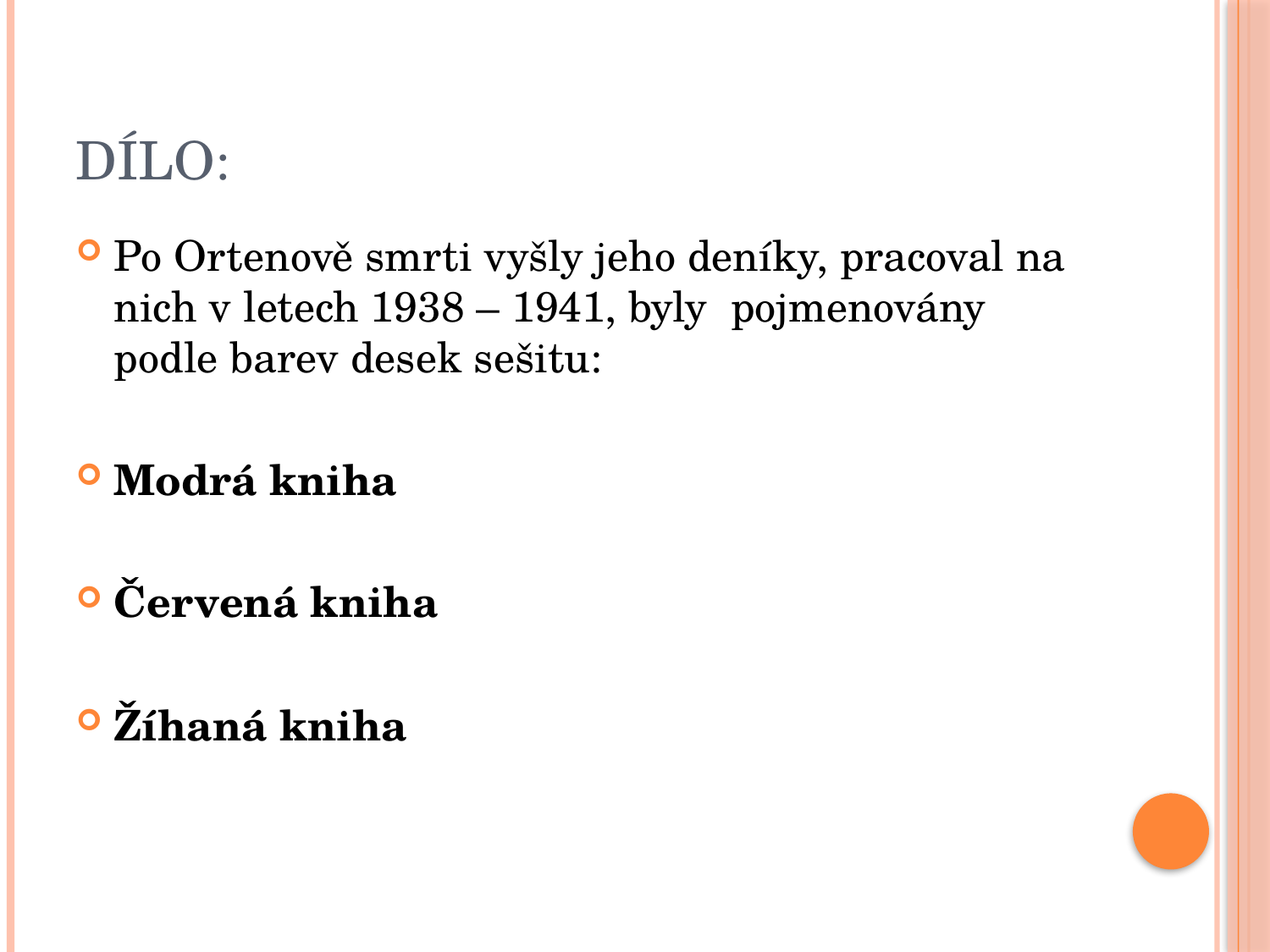

# Dílo:
Po Ortenově smrti vyšly jeho deníky, pracoval na nich v letech 1938 – 1941, byly  pojmenovány podle barev desek sešitu:

Modrá kniha

Červená kniha

Žíhaná kniha